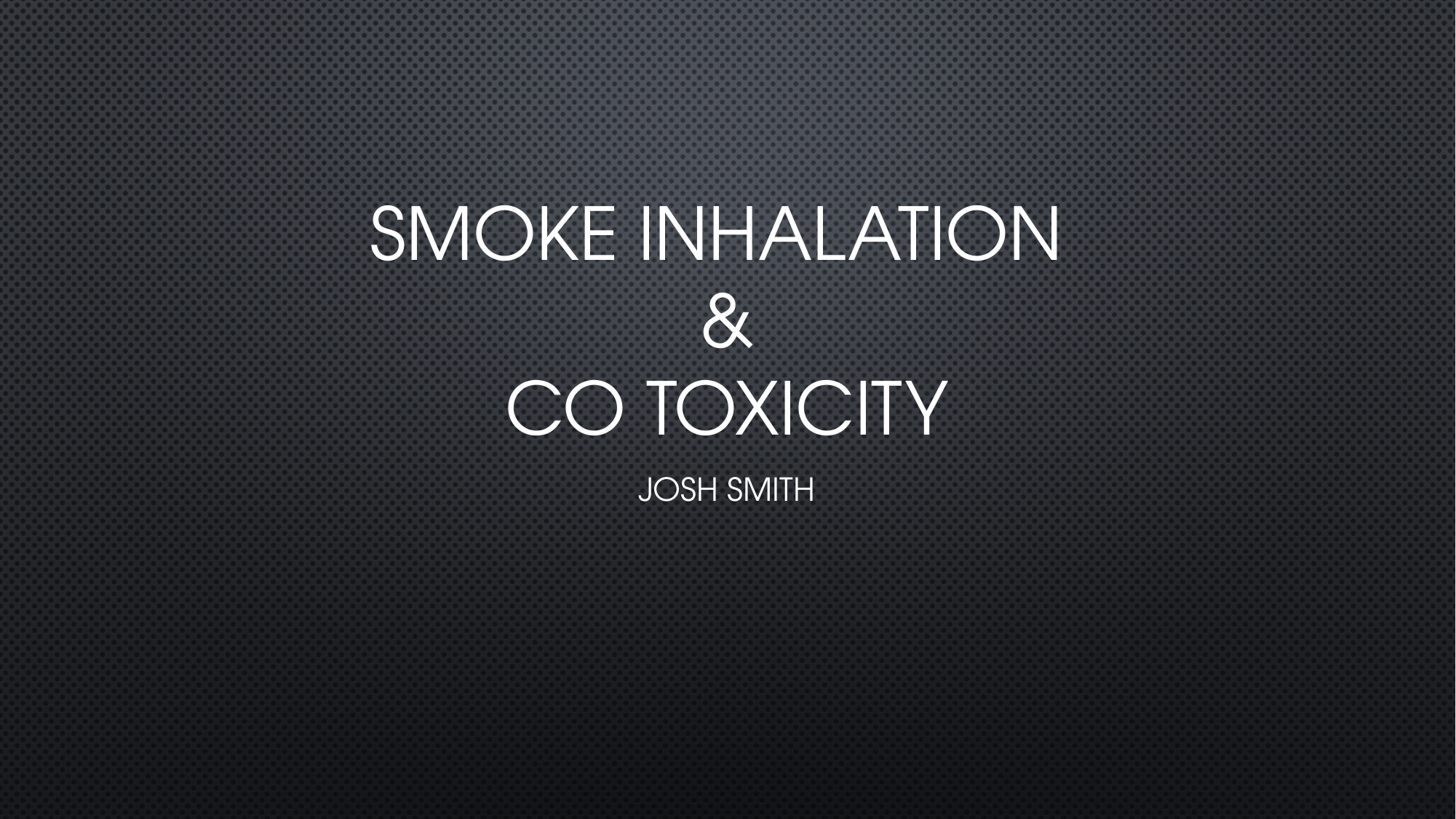

# Smoke inhalation & CO toxicity
Josh Smith